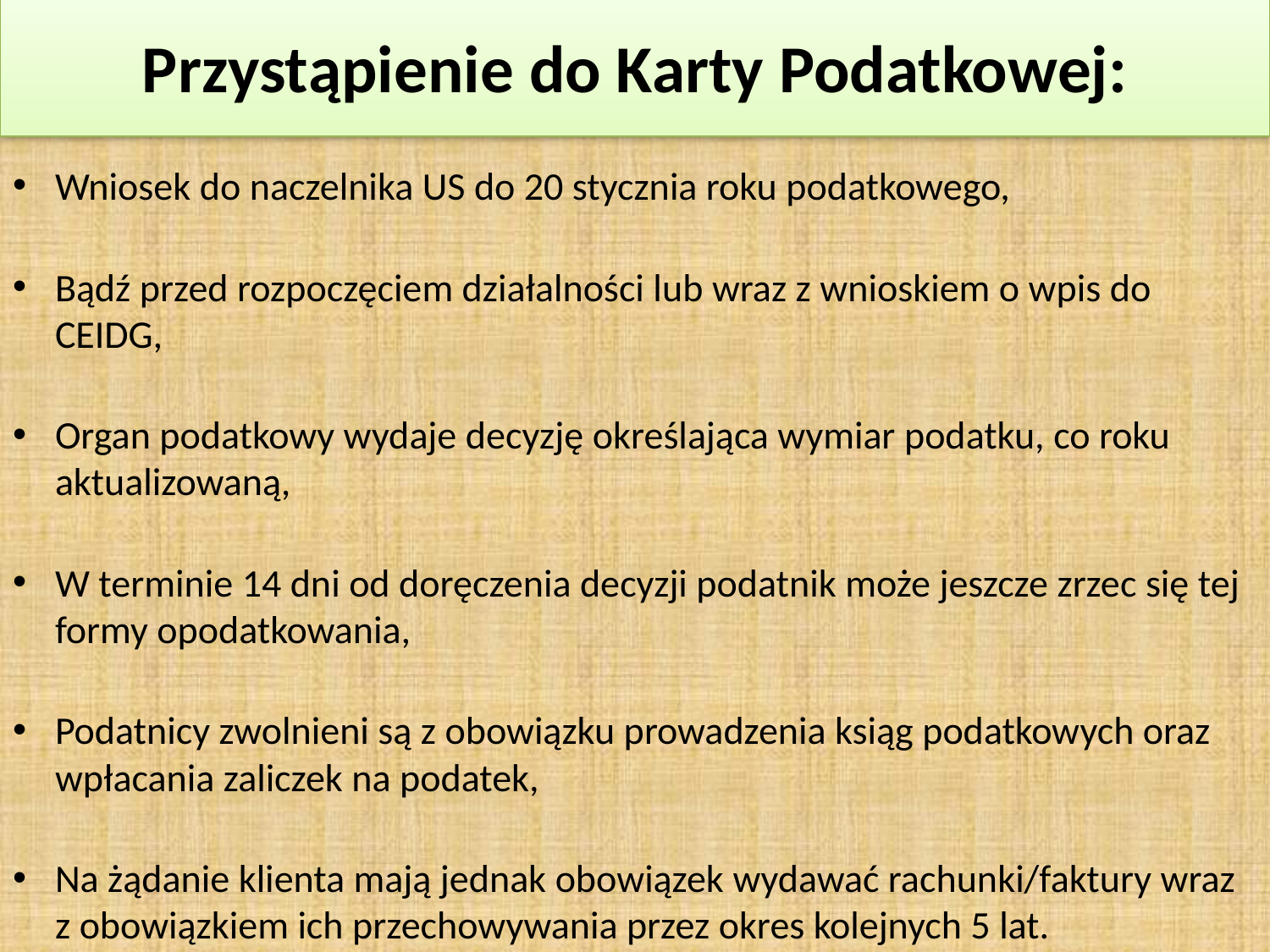

Przystąpienie do Karty Podatkowej:
Wniosek do naczelnika US do 20 stycznia roku podatkowego,
Bądź przed rozpoczęciem działalności lub wraz z wnioskiem o wpis do CEIDG,
Organ podatkowy wydaje decyzję określająca wymiar podatku, co roku aktualizowaną,
W terminie 14 dni od doręczenia decyzji podatnik może jeszcze zrzec się tej formy opodatkowania,
Podatnicy zwolnieni są z obowiązku prowadzenia ksiąg podatkowych oraz wpłacania zaliczek na podatek,
Na żądanie klienta mają jednak obowiązek wydawać rachunki/faktury wraz z obowiązkiem ich przechowywania przez okres kolejnych 5 lat.